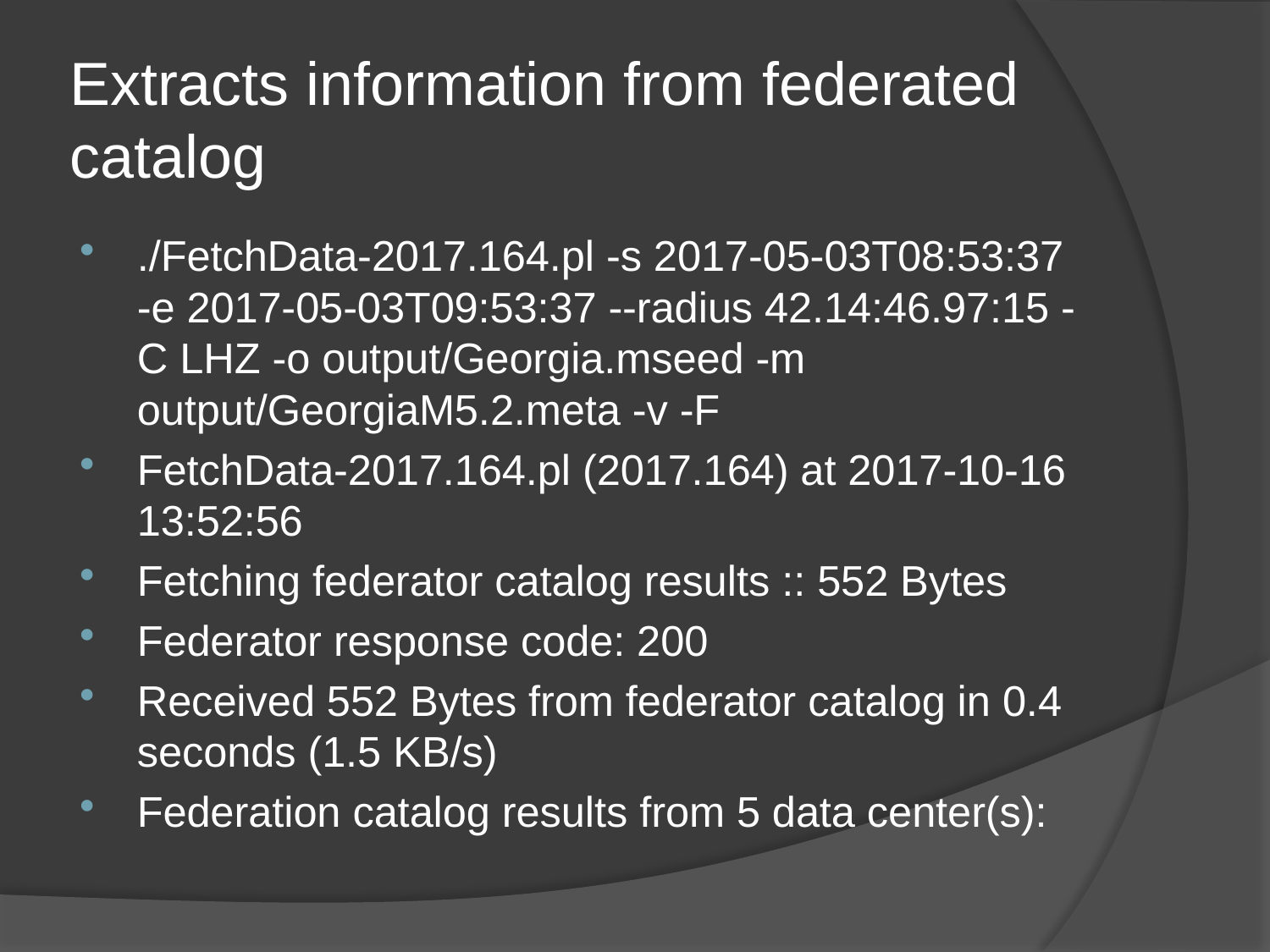

# Extracts information from federated catalog
./FetchData-2017.164.pl -s 2017-05-03T08:53:37 -e 2017-05-03T09:53:37 --radius 42.14:46.97:15 -C LHZ -o output/Georgia.mseed -m output/GeorgiaM5.2.meta -v -F
FetchData-2017.164.pl (2017.164) at 2017-10-16 13:52:56
Fetching federator catalog results :: 552 Bytes
Federator response code: 200
Received 552 Bytes from federator catalog in 0.4 seconds (1.5 KB/s)
Federation catalog results from 5 data center(s):